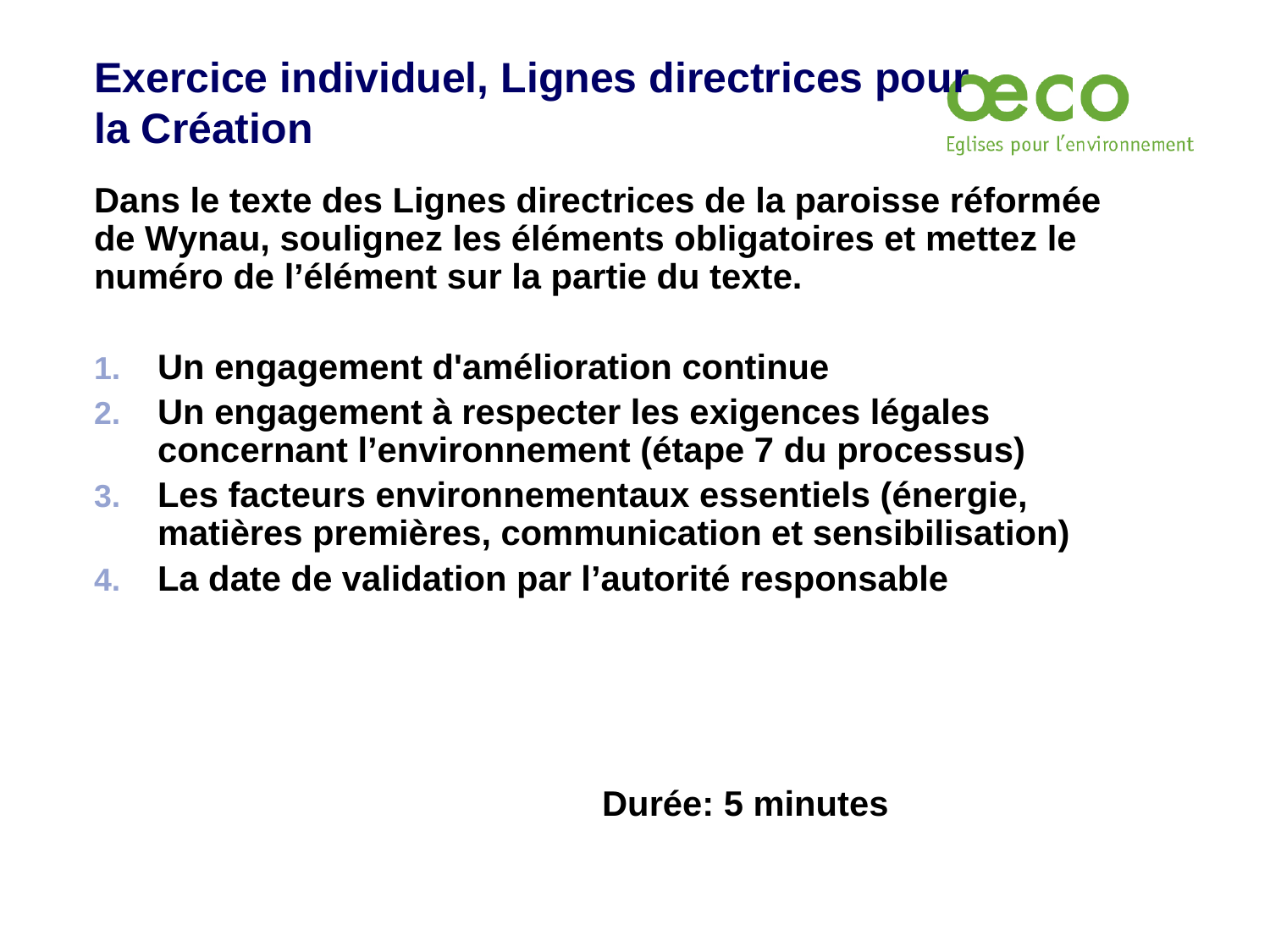

Exercice individuel, Lignes directrices pour la Création
Dans le texte des Lignes directrices de la paroisse réformée de Wynau, soulignez les éléments obligatoires et mettez le numéro de l’élément sur la partie du texte.

Un engagement d'amélioration continue
Un engagement à respecter les exigences légales concernant l’environnement (étape 7 du processus)
Les facteurs environnementaux essentiels (énergie, matières premières, communication et sensibilisation)
La date de validation par l’autorité responsable

				Durée: 5 minutes